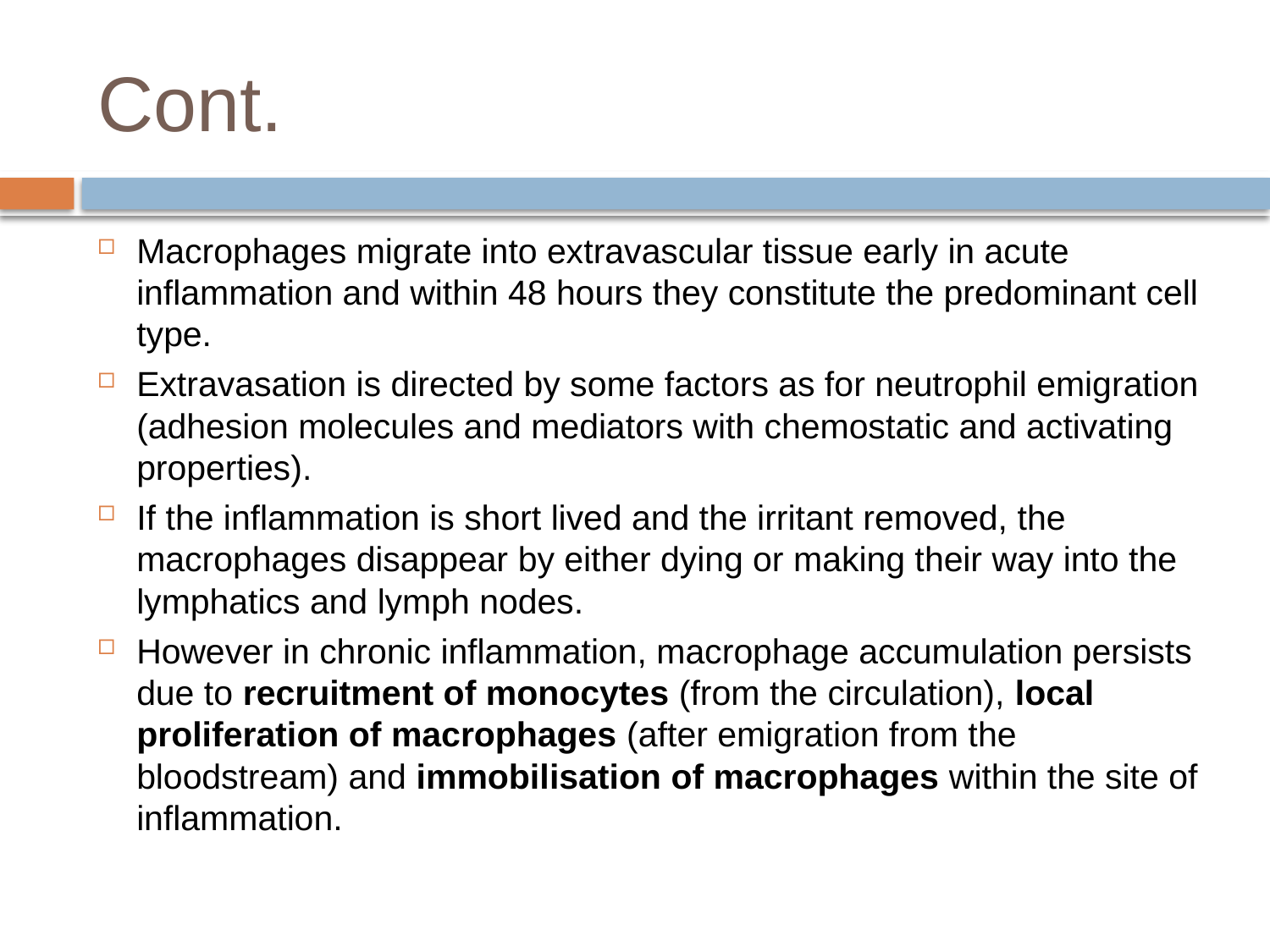

# Cont.
Macrophages migrate into extravascular tissue early in acute inflammation and within 48 hours they constitute the predominant cell type.
Extravasation is directed by some factors as for neutrophil emigration (adhesion molecules and mediators with chemostatic and activating properties).
If the inflammation is short lived and the irritant removed, the macrophages disappear by either dying or making their way into the lymphatics and lymph nodes.
However in chronic inflammation, macrophage accumulation persists due to recruitment of monocytes (from the circulation), local proliferation of macrophages (after emigration from the bloodstream) and immobilisation of macrophages within the site of inflammation.